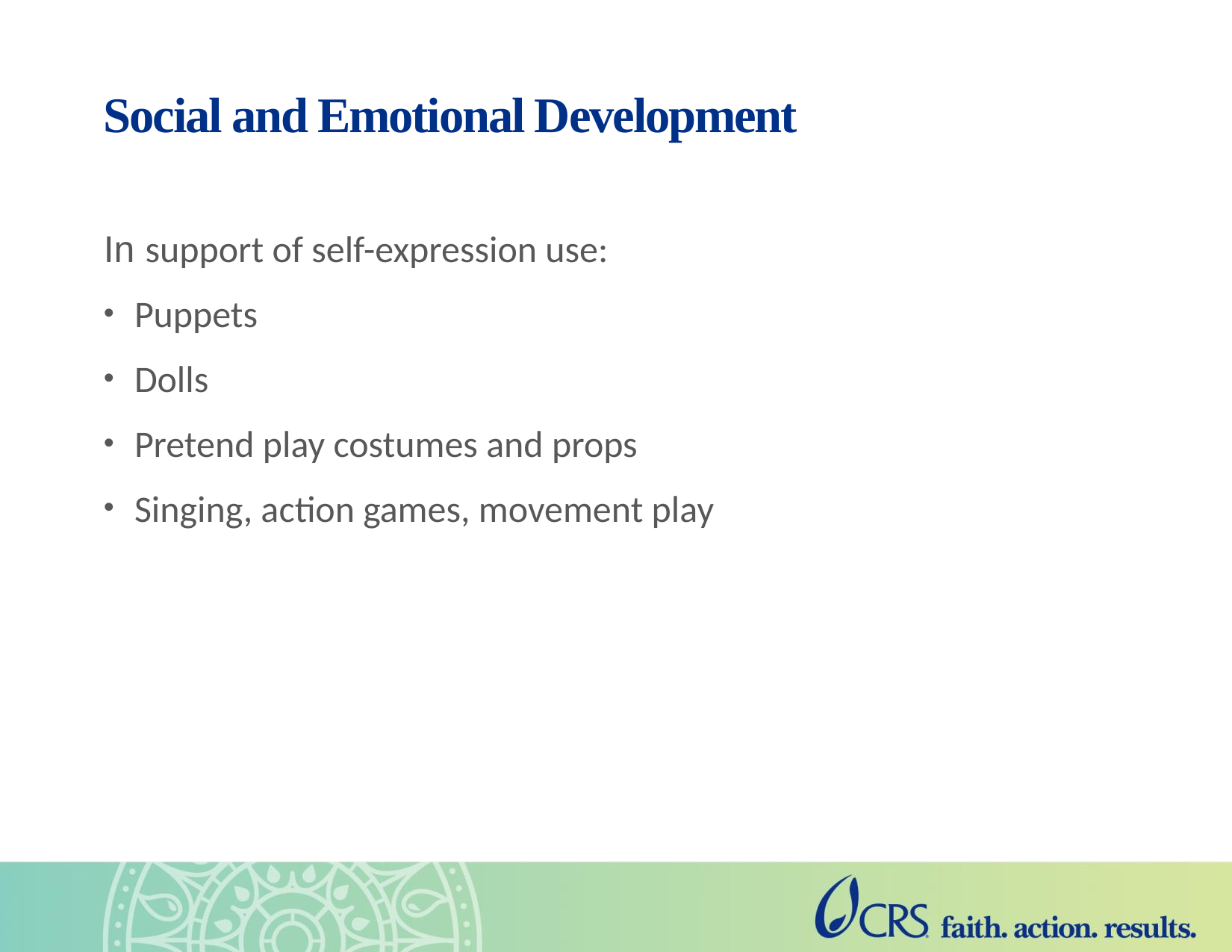

# Social and Emotional Development
In support of self-expression use:
Puppets
Dolls
Pretend play costumes and props
Singing, action games, movement play